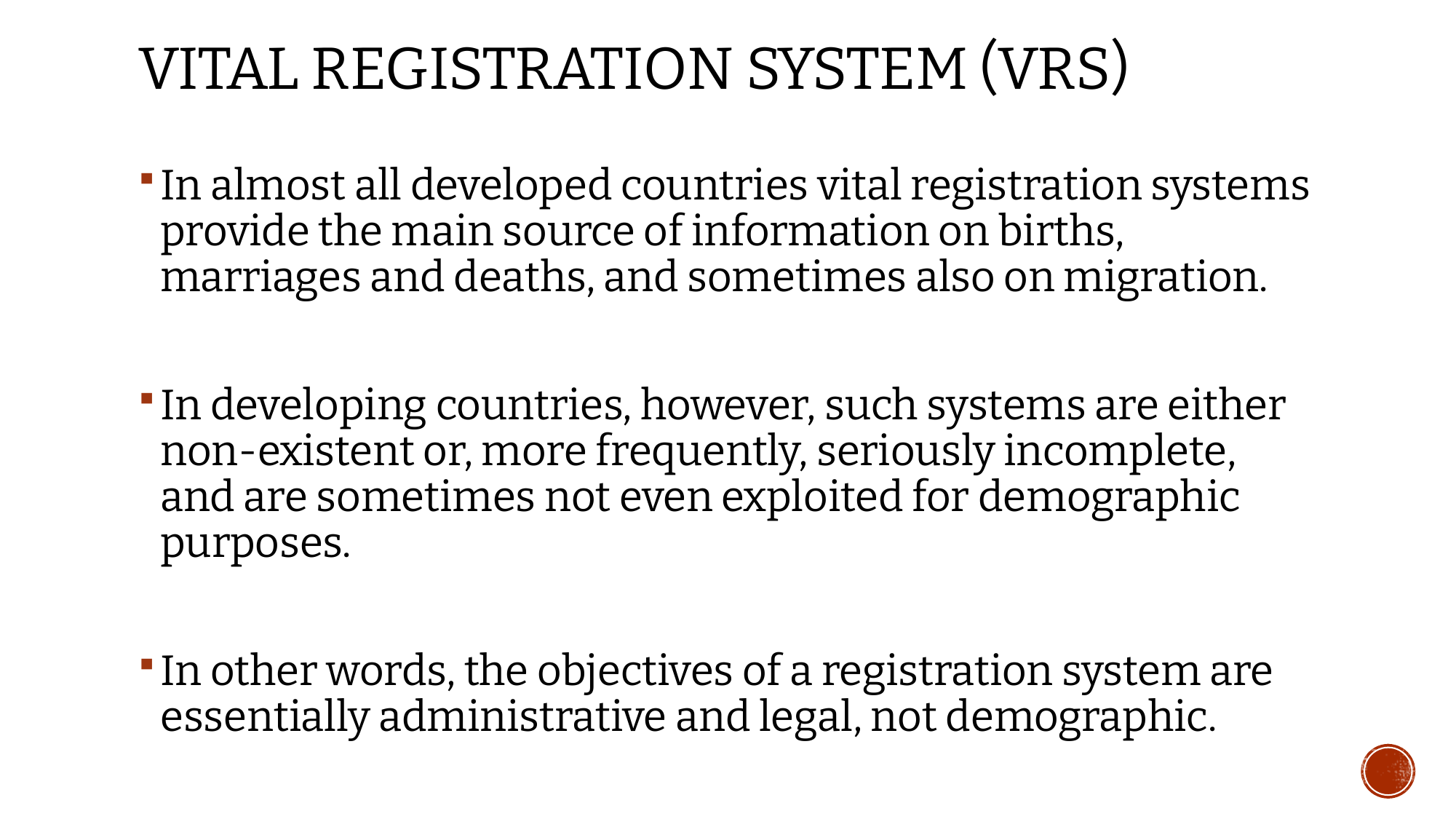

# Vital registration system (VRS)
In almost all developed countries vital registration systems provide the main source of information on births, marriages and deaths, and sometimes also on migration.

In developing countries, however, such systems are either non-existent or, more frequently, seriously incomplete, and are sometimes not even exploited for demographic purposes.

In other words, the objectives of a registration system are essentially administrative and legal, not demographic.